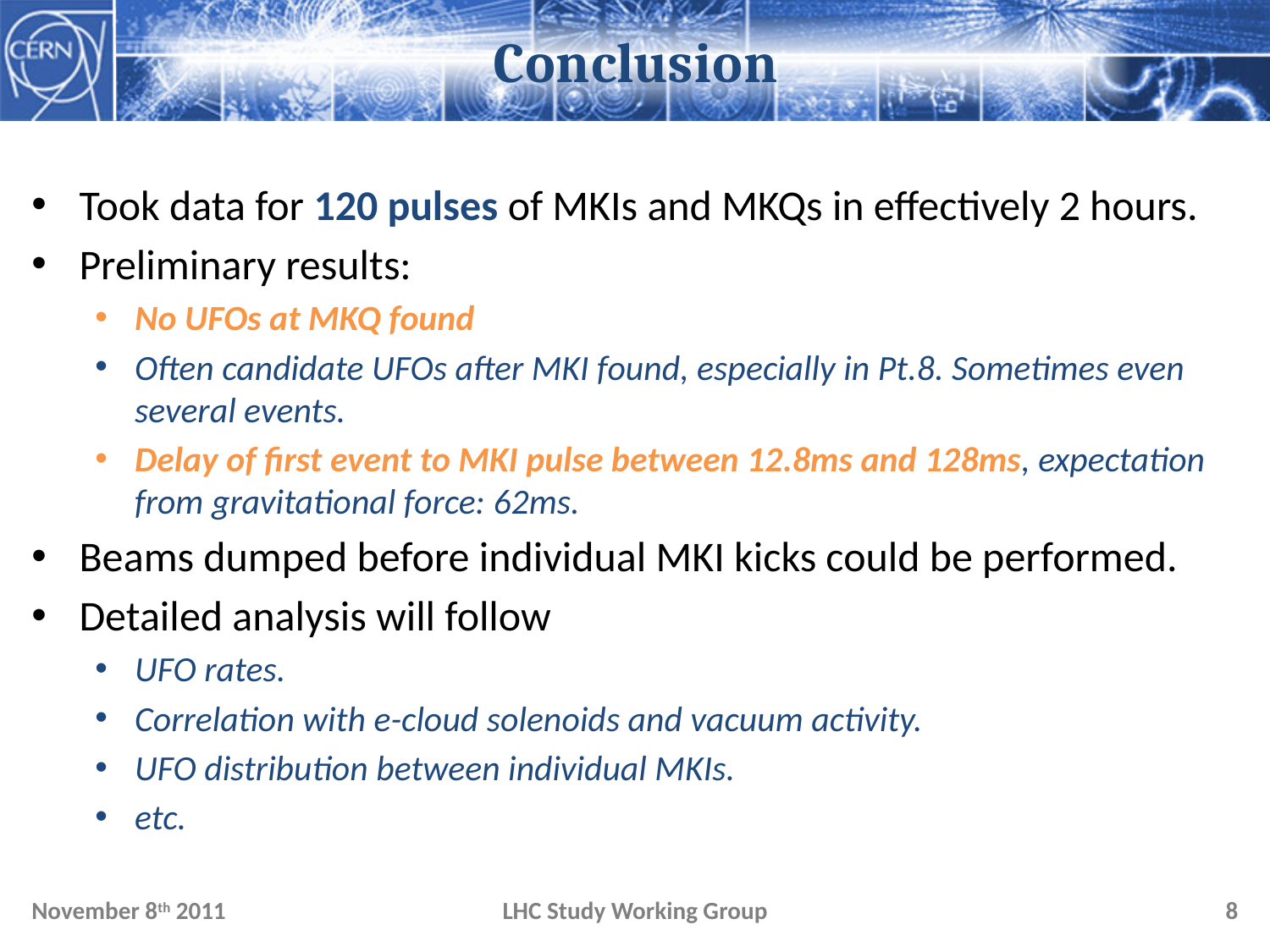

# Conclusion
Took data for 120 pulses of MKIs and MKQs in effectively 2 hours.
Preliminary results:
No UFOs at MKQ found
Often candidate UFOs after MKI found, especially in Pt.8. Sometimes even several events.
Delay of first event to MKI pulse between 12.8ms and 128ms, expectation from gravitational force: 62ms.
Beams dumped before individual MKI kicks could be performed.
Detailed analysis will follow
UFO rates.
Correlation with e-cloud solenoids and vacuum activity.
UFO distribution between individual MKIs.
etc.